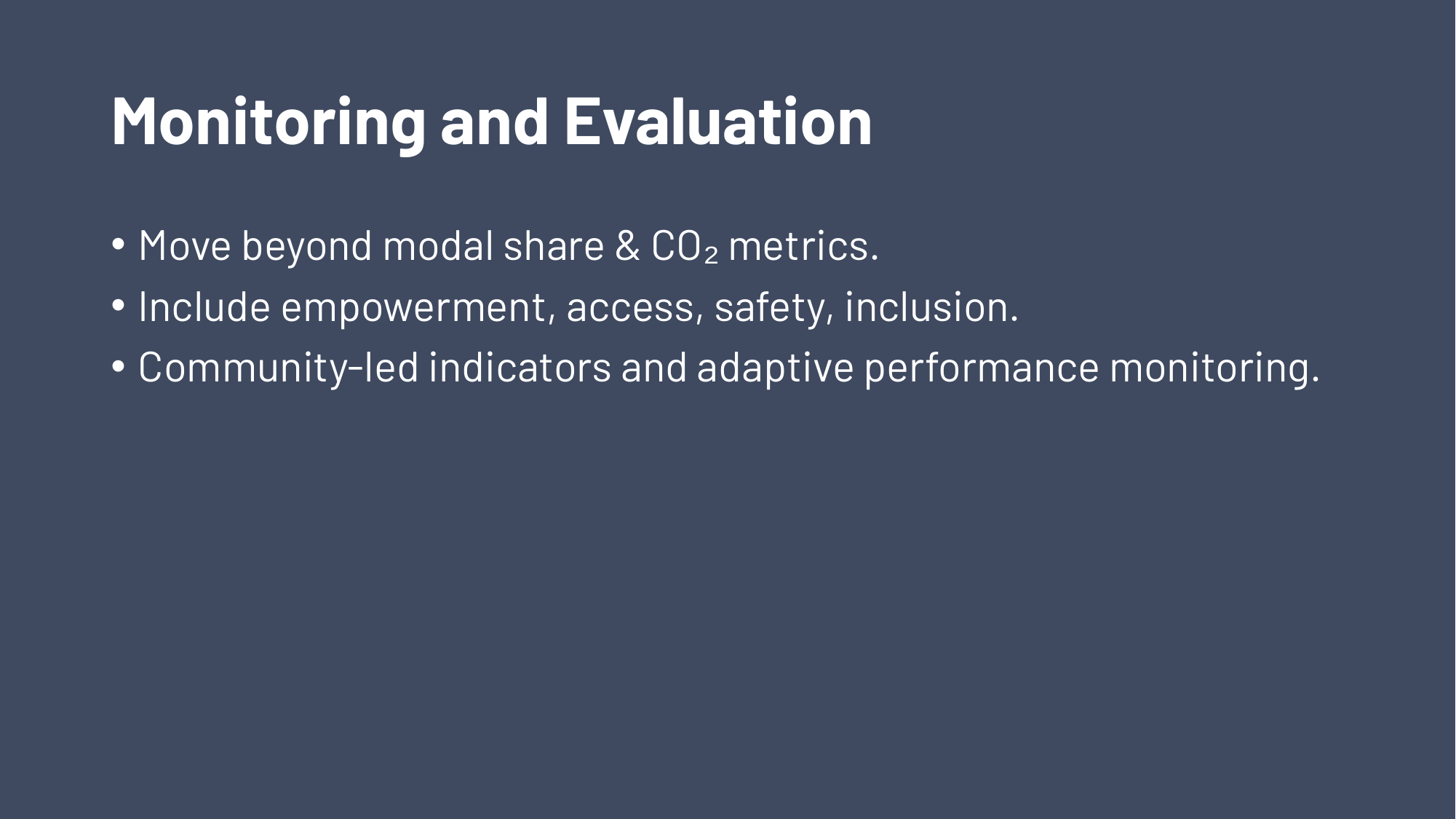

# Monitoring and Evaluation
Move beyond modal share & CO₂ metrics.
Include empowerment, access, safety, inclusion.
Community-led indicators and adaptive performance monitoring.